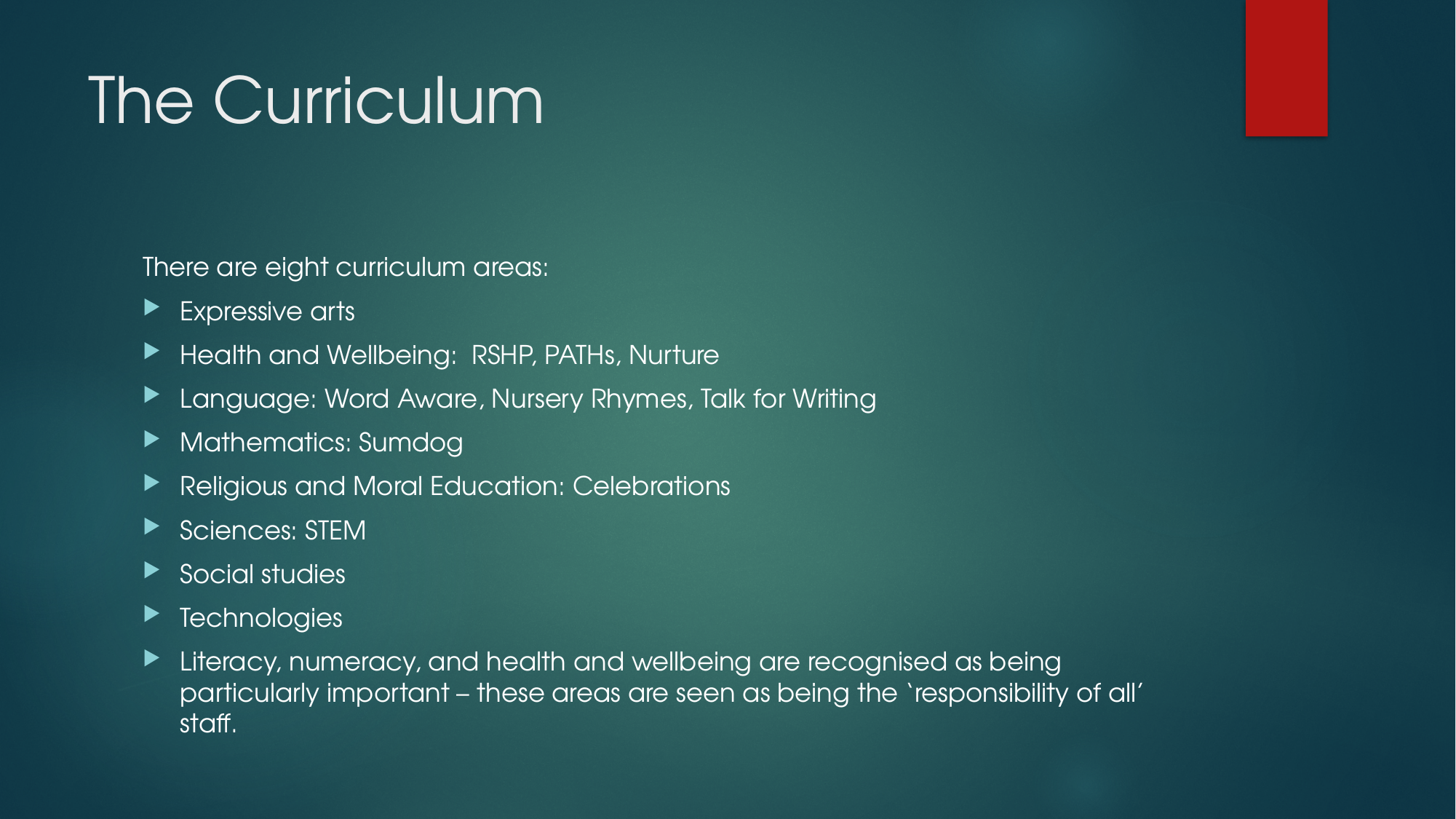

# The Curriculum
There are eight curriculum areas:
Expressive arts
Health and Wellbeing:  RSHP, PATHs, Nurture
Language: Word Aware, Nursery Rhymes, Talk for Writing
Mathematics: Sumdog
Religious and Moral Education: Celebrations
Sciences: STEM
Social studies
Technologies
Literacy, numeracy, and health and wellbeing are recognised as being particularly important – these areas are seen as being the ‘responsibility of all’ staff.